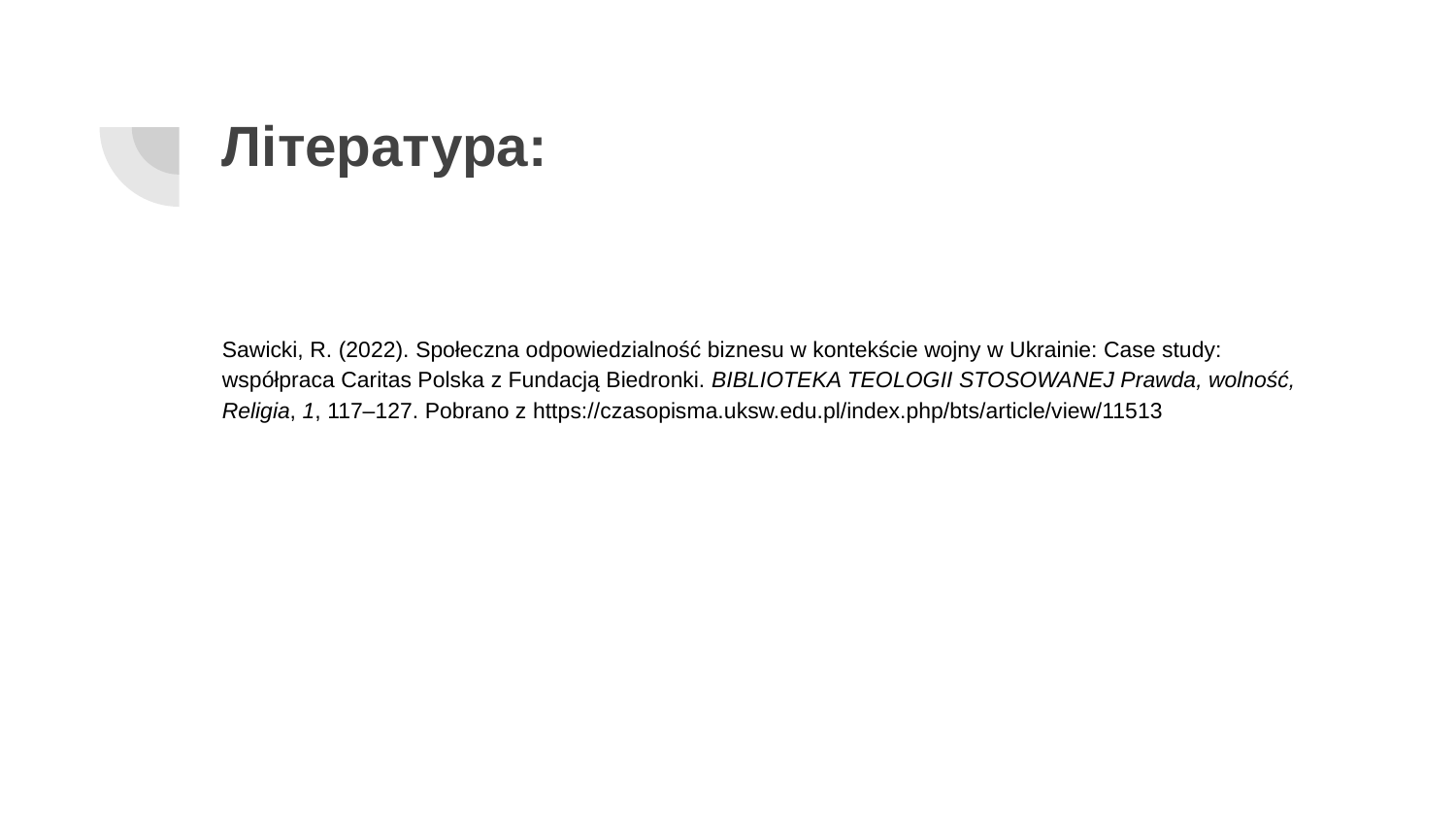

# Література:
Sawicki, R. (2022). Społeczna odpowiedzialność biznesu w kontekście wojny w Ukrainie: Case study: współpraca Caritas Polska z Fundacją Biedronki. BIBLIOTEKA TEOLOGII STOSOWANEJ Prawda, wolność, Religia, 1, 117–127. Pobrano z https://czasopisma.uksw.edu.pl/index.php/bts/article/view/11513